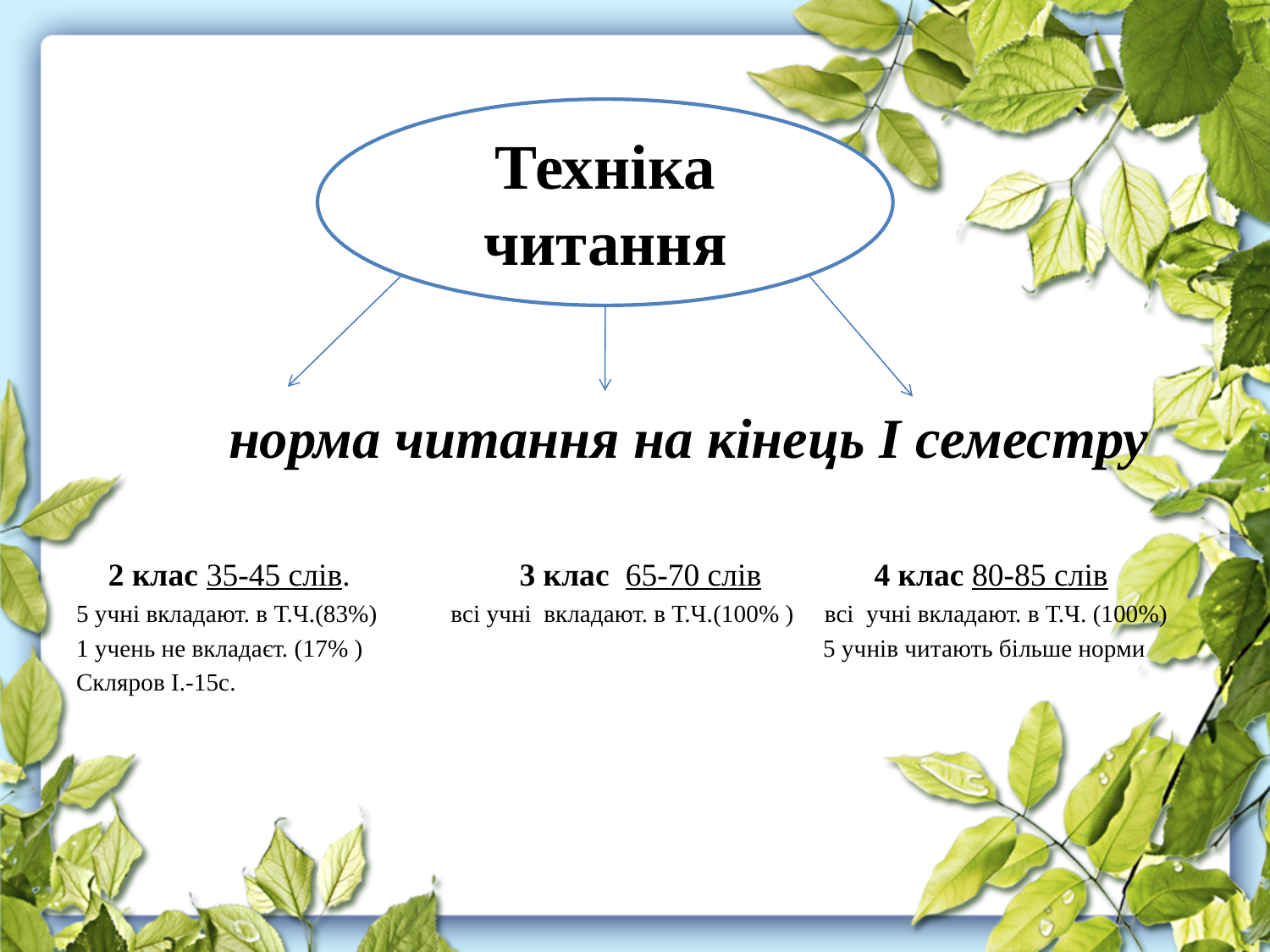

# 2 клас

            норма читання на кінець І семестру

    2 клас 35-45 слів.                     3 клас  65-70 слів              4 клас 80-85 слів
5 учні вкладают. в Т.Ч.(83%)            всі учні  вкладают. в Т.Ч.(100% )     всі  учні вкладают. в Т.Ч. (100%)
1 учень не вкладаєт. (17% )                                                                           5 учнів читають більше норми
Скляров І.-15с.

Техніка читання